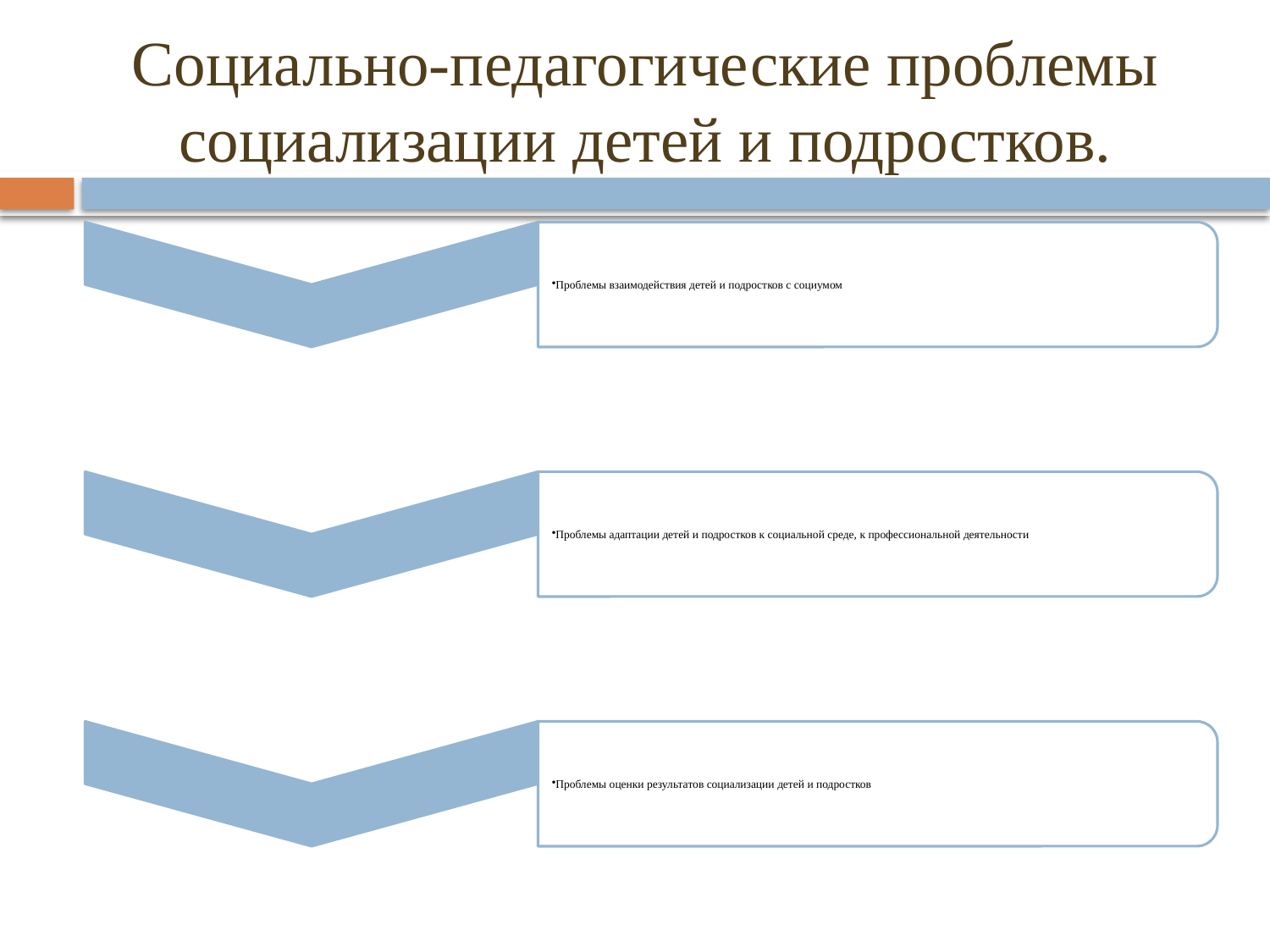

# Социально-педагогические проблемы социализации детей и подростков.
Проблемы взаимодействия детей и подростков с социумом
Проблемы адаптации детей и подростков к социальной среде, к профессиональной деятельности
Проблемы оценки результатов социализации детей и подростков